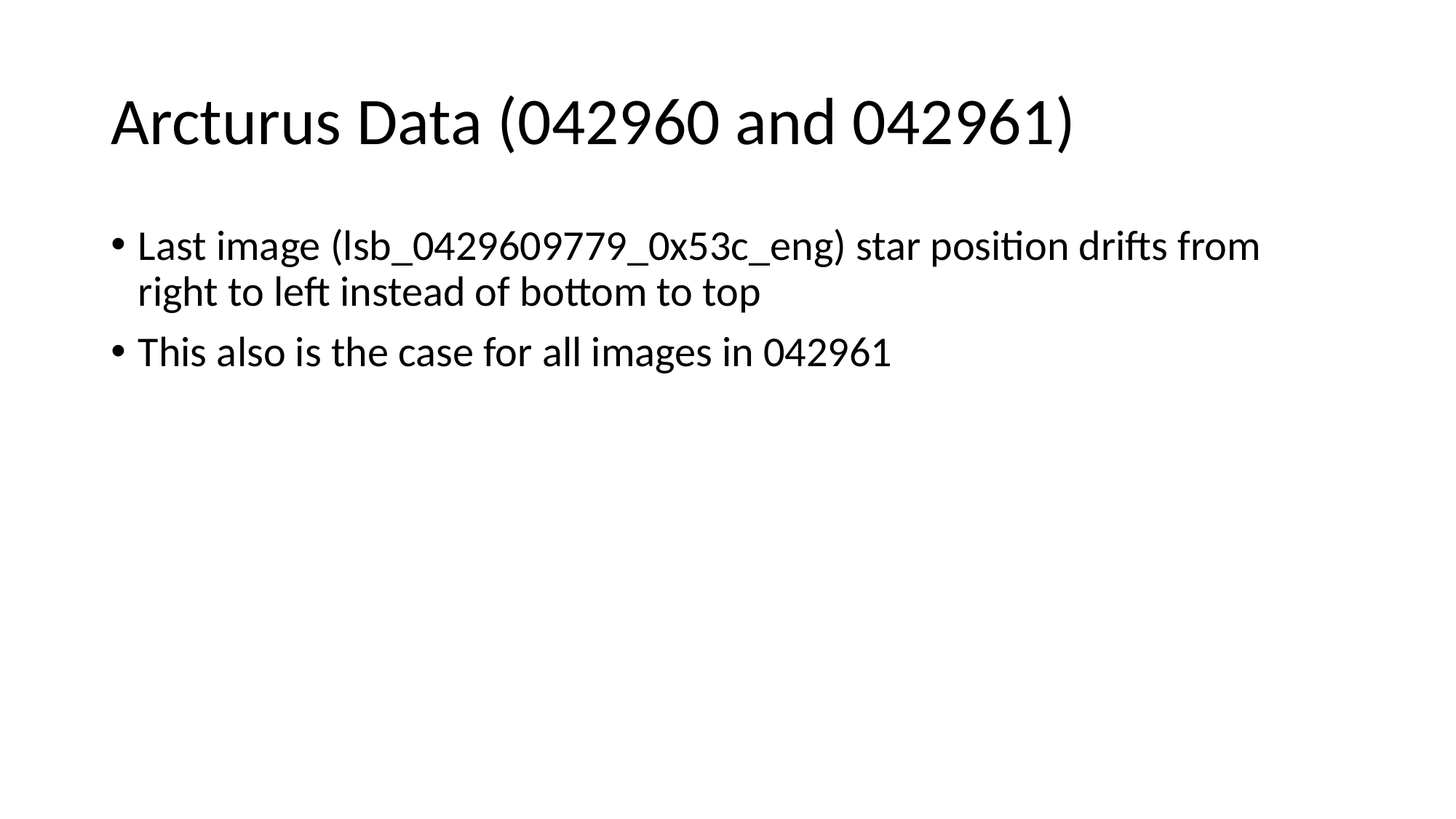

# Arcturus Data (042960 and 042961)
Last image (lsb_0429609779_0x53c_eng) star position drifts from right to left instead of bottom to top
This also is the case for all images in 042961